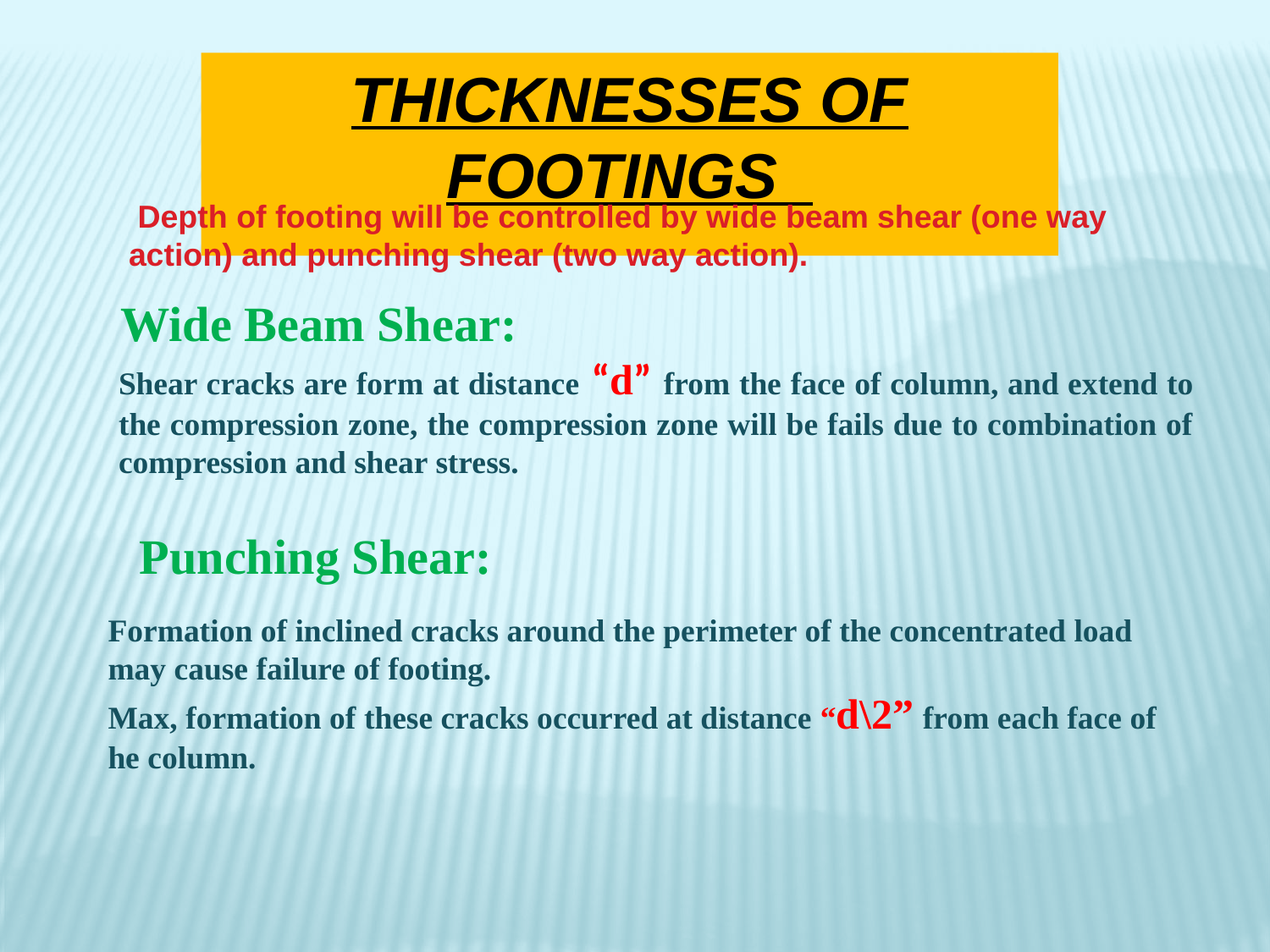

THICKNESSES OF FOOTINGS

 Depth of footing will be controlled by wide beam shear (one way action) and punching shear (two way action).
Wide Beam Shear:
Shear cracks are form at distance “d” from the face of column, and extend to the compression zone, the compression zone will be fails due to combination of compression and shear stress.
Punching Shear:
Formation of inclined cracks around the perimeter of the concentrated load may cause failure of footing.
Max, formation of these cracks occurred at distance “d\2” from each face of he column.